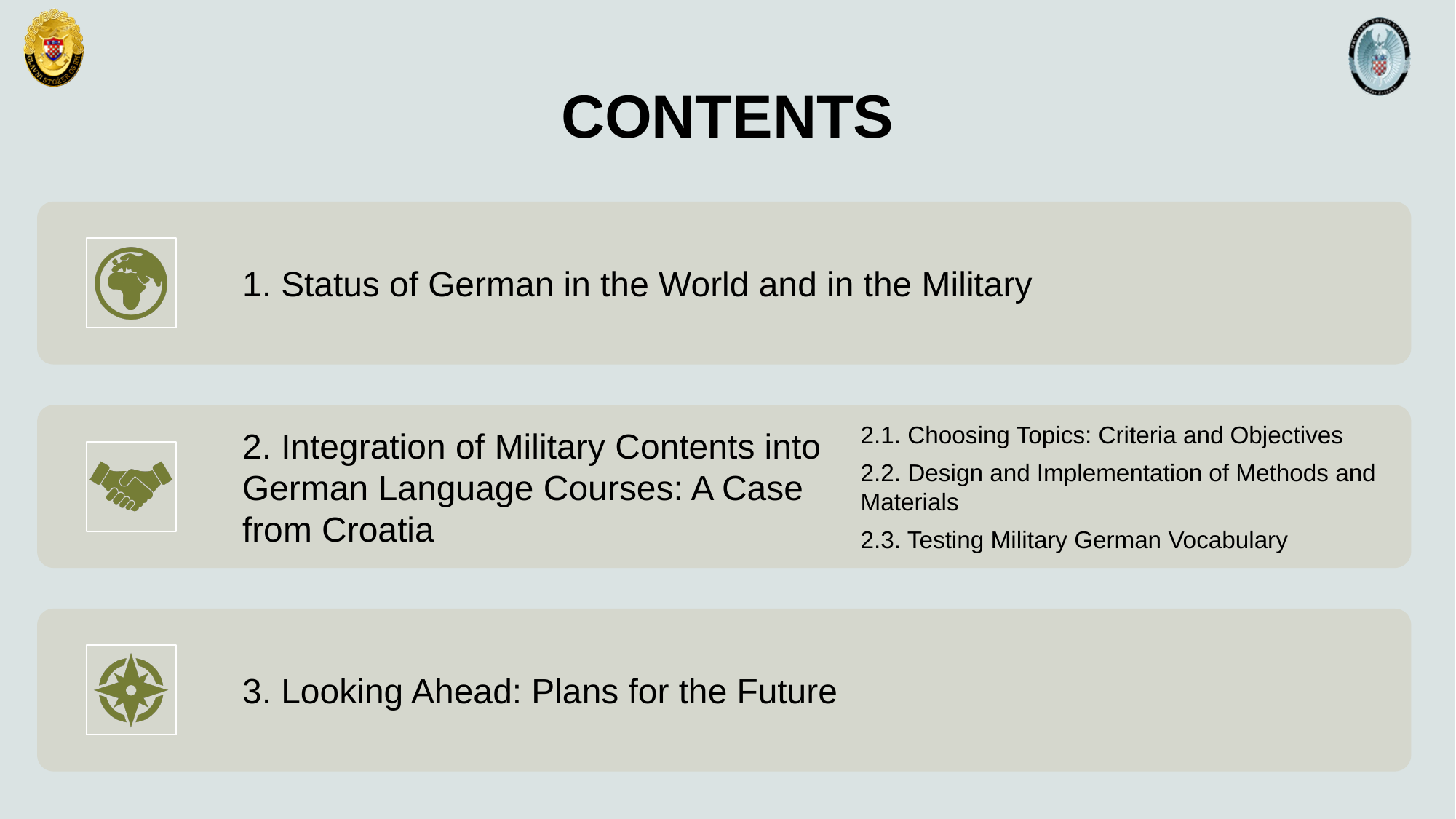

# CONTENTS
1. Status of German in the World and in the Military
2. Integration of Military Contents into German Language Courses: A Case from Croatia
2.1. Choosing Topics: Criteria and Objectives
2.2. Design and Implementation of Methods and Materials
2.3. Testing Military German Vocabulary
3. Looking Ahead: Plans for the Future